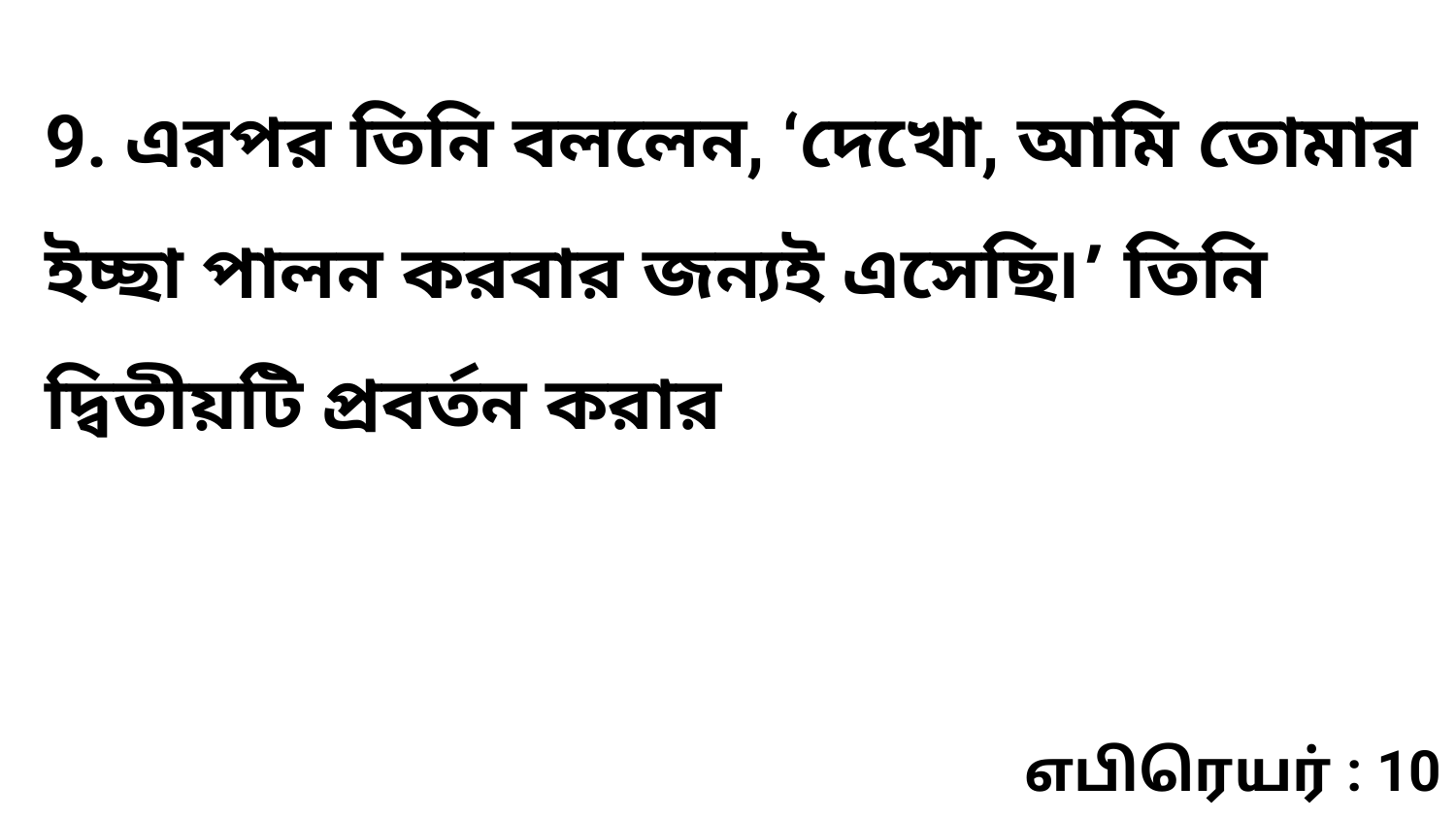

9. এরপর তিনি বললেন, ‘দেখো, আমি তোমার ইচ্ছা পালন করবার জন্যই এসেছি৷’ তিনি দ্বিতীয়টি প্রবর্তন করার
எபிரெயர் : 10